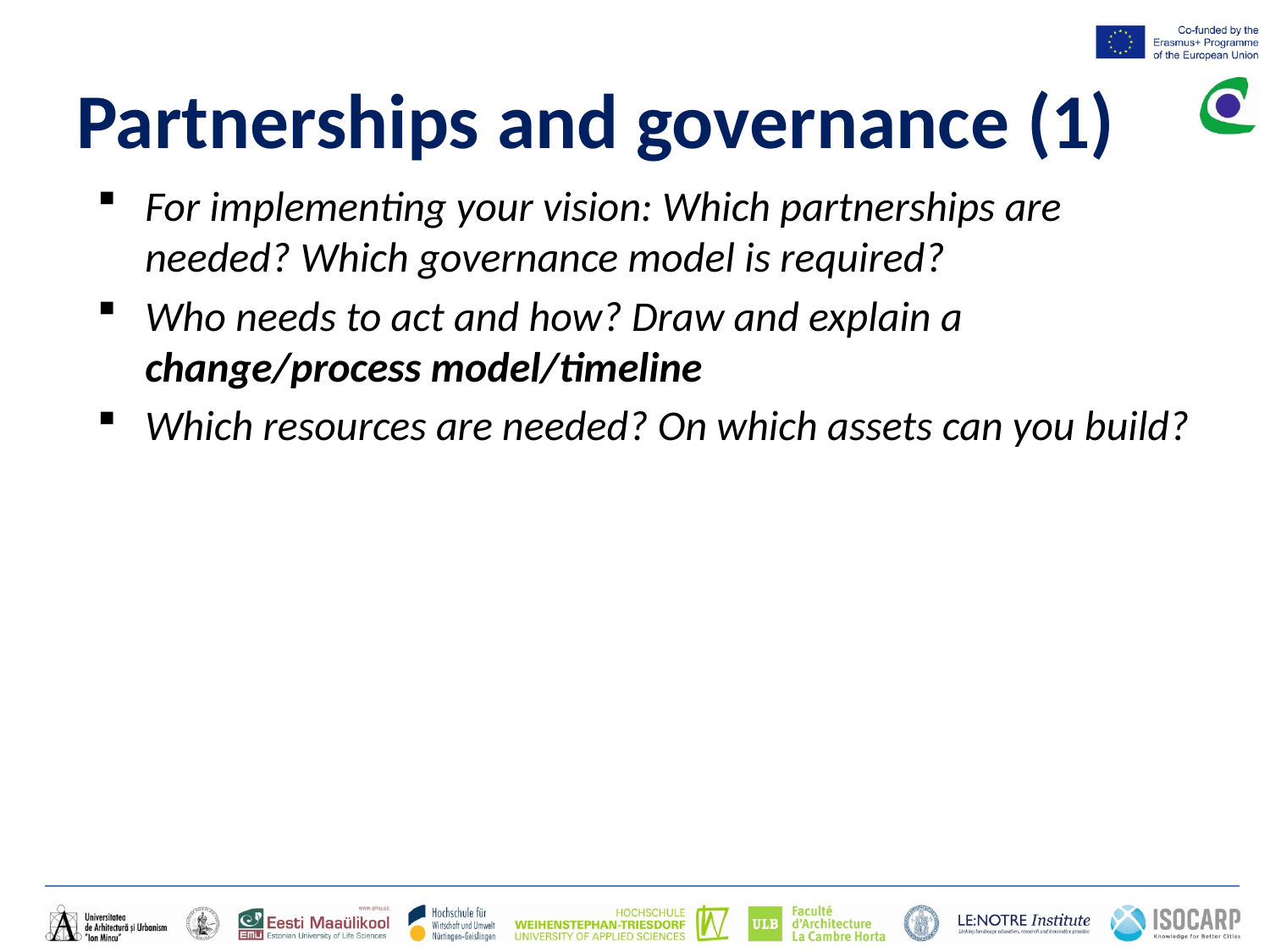

# Partnerships and governance (1)
For implementing your vision: Which partnerships are needed? Which governance model is required?
Who needs to act and how? Draw and explain a change/process model/timeline
Which resources are needed? On which assets can you build?